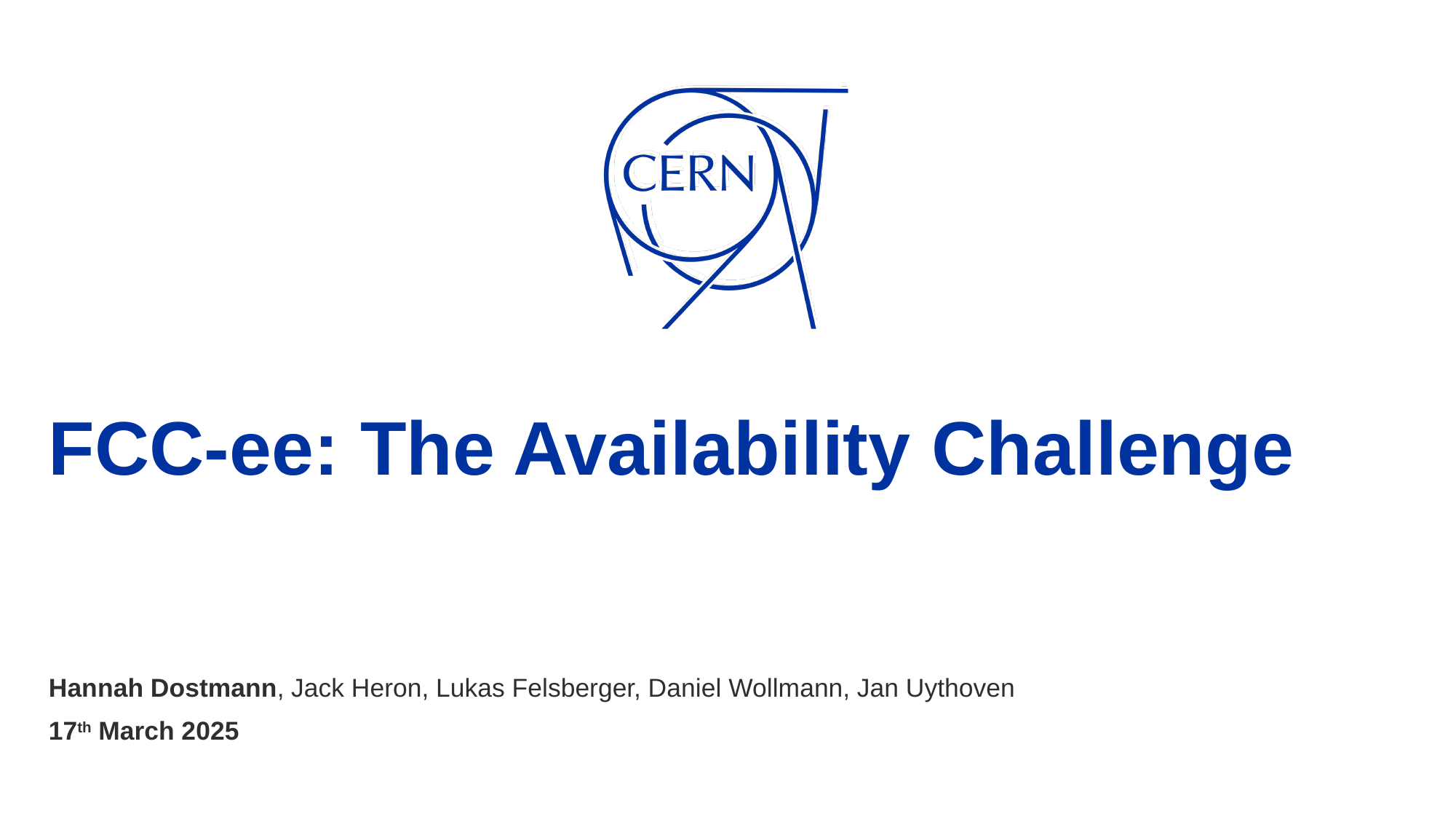

# FCC-ee: The Availability Challenge
Hannah Dostmann, Jack Heron, Lukas Felsberger, Daniel Wollmann, Jan Uythoven
17th March 2025